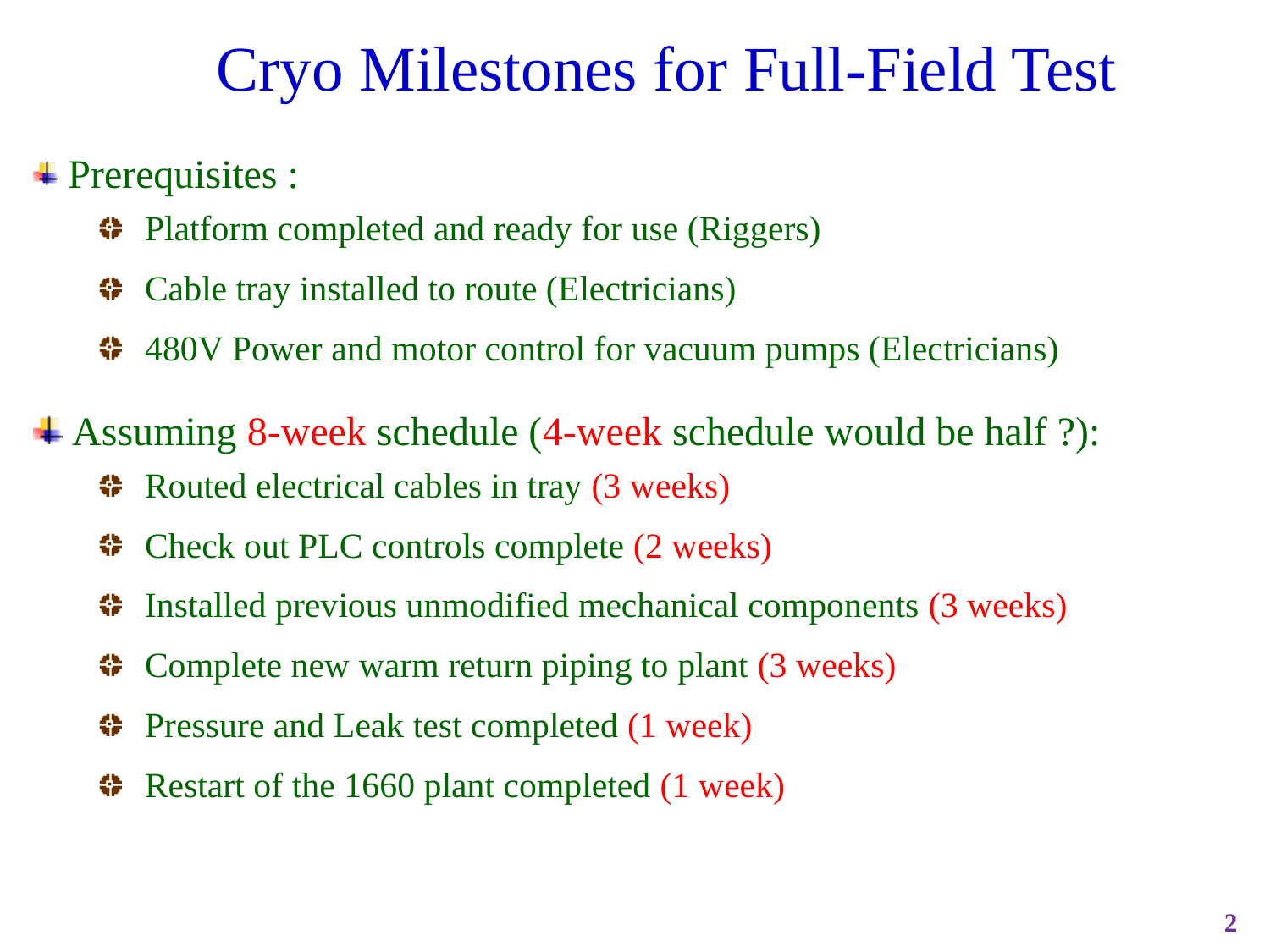

Cryo Milestones for Full-Field Test

 Prerequisites :
Platform completed and ready for use (Riggers)
Cable tray installed to route (Electricians)
480V Power and motor control for vacuum pumps (Electricians)

 Assuming 8-week schedule (4-week schedule would be half ?):
Routed electrical cables in tray (3 weeks)
Check out PLC controls complete (2 weeks)
Installed previous unmodified mechanical components (3 weeks)
Complete new warm return piping to plant (3 weeks)
Pressure and Leak test completed (1 week)
Restart of the 1660 plant completed (1 week)
2